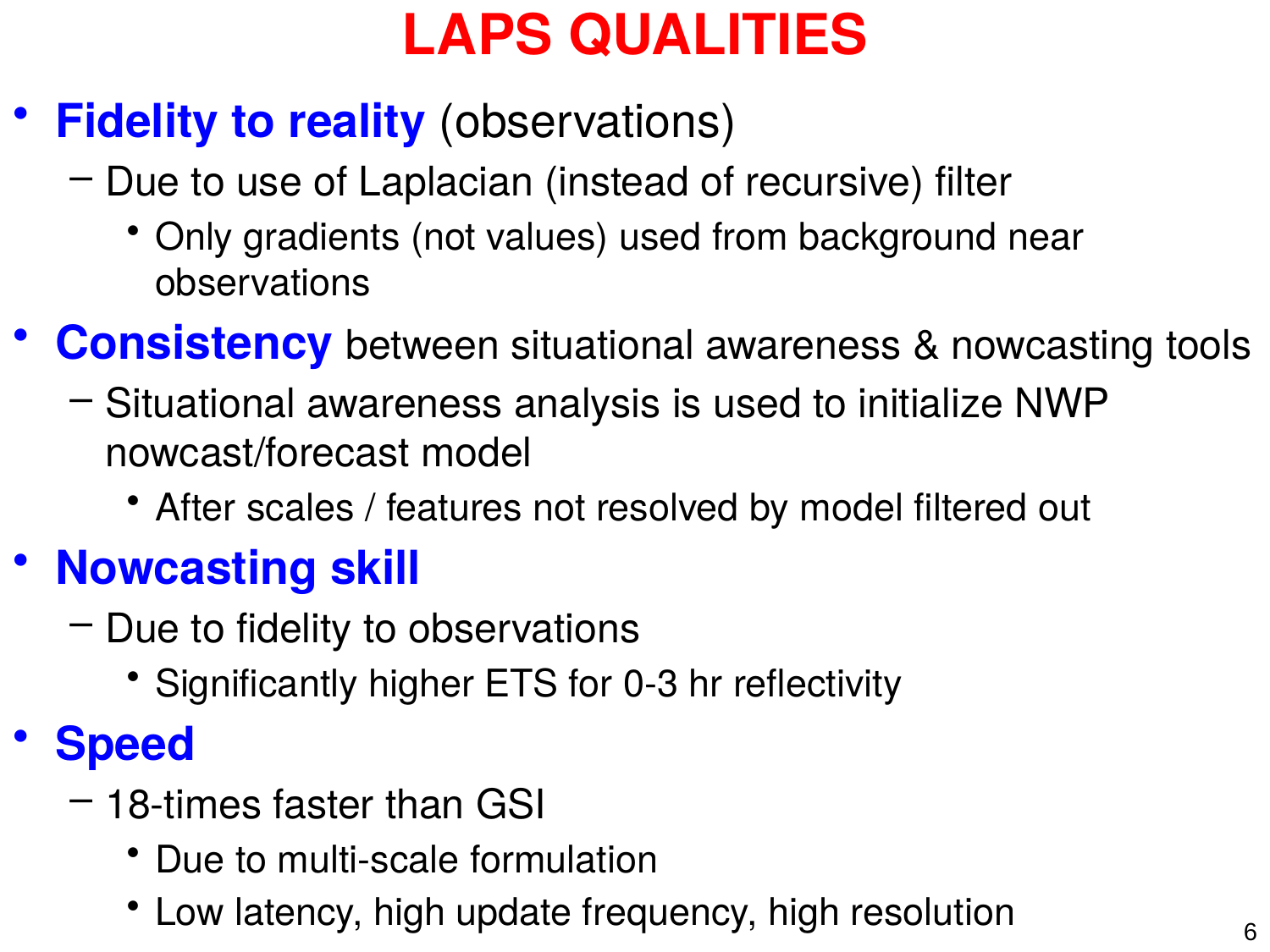

# LAPS QUALITIES
Fidelity to reality (observations)
Due to use of Laplacian (instead of recursive) filter
Only gradients (not values) used from background near observations
Consistency between situational awareness & nowcasting tools
Situational awareness analysis is used to initialize NWP nowcast/forecast model
After scales / features not resolved by model filtered out
Nowcasting skill
Due to fidelity to observations
Significantly higher ETS for 0-3 hr reflectivity
Speed
18-times faster than GSI
Due to multi-scale formulation
Low latency, high update frequency, high resolution
6